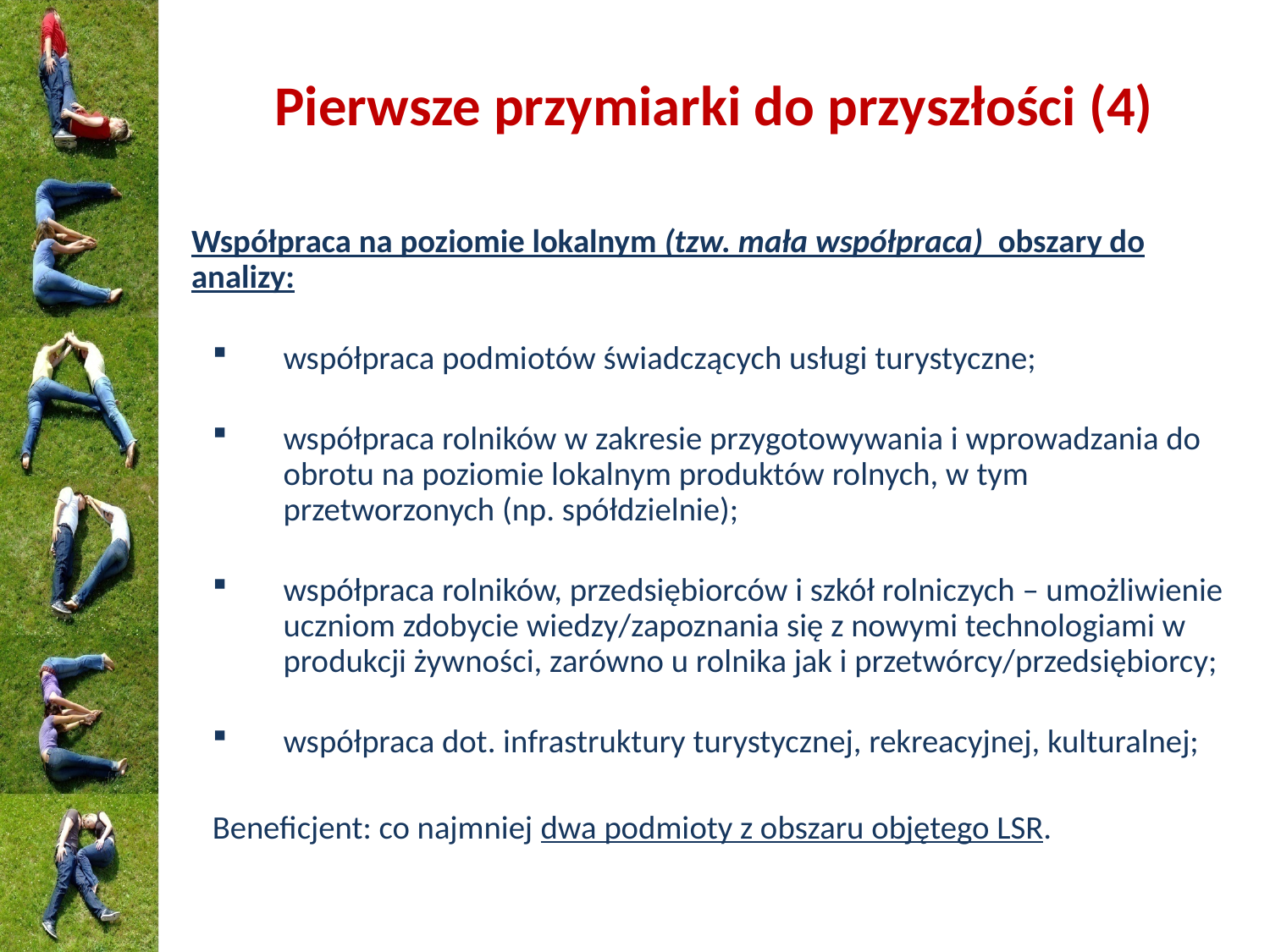

# Pierwsze przymiarki do przyszłości (4)
Współpraca na poziomie lokalnym (tzw. mała współpraca)  obszary do analizy:

współpraca podmiotów świadczących usługi turystyczne;

współpraca rolników w zakresie przygotowywania i wprowadzania do obrotu na poziomie lokalnym produktów rolnych, w tym przetworzonych (np. spółdzielnie);

współpraca rolników, przedsiębiorców i szkół rolniczych – umożliwienie uczniom zdobycie wiedzy/zapoznania się z nowymi technologiami w produkcji żywności, zarówno u rolnika jak i przetwórcy/przedsiębiorcy;

współpraca dot. infrastruktury turystycznej, rekreacyjnej, kulturalnej;

Beneficjent: co najmniej dwa podmioty z obszaru objętego LSR.